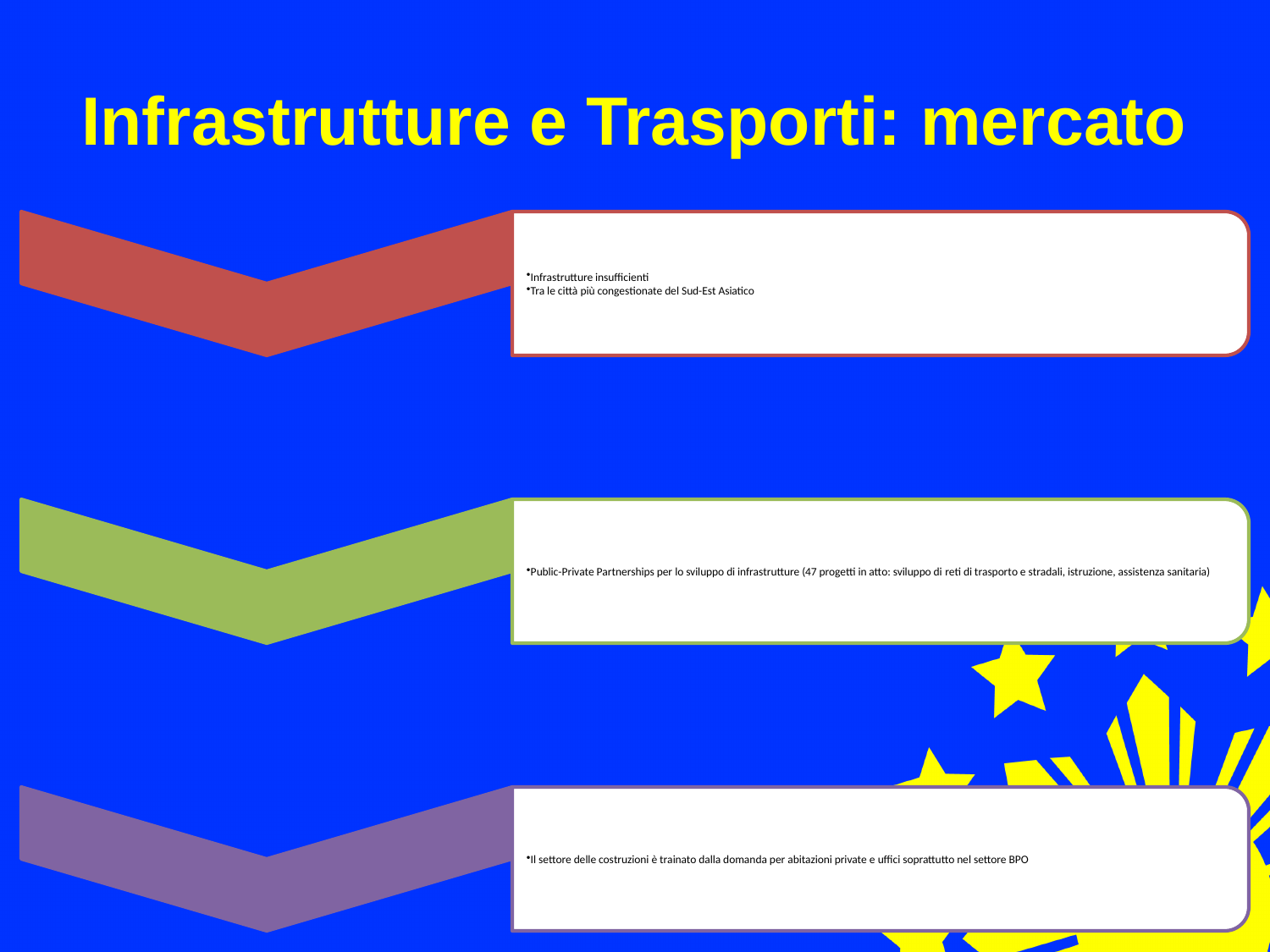

# Infrastrutture e Trasporti: mercato
Infrastrutture insufficienti
Public-Private Partnerships per lo sviluppo di infrastrutture (47 progetti in atto: sviluppo di reti di trasporto e stradali, istruzione, assistenza sanitaria)
Il settore delle costruzioni è trainato dalla domanda per abitazioni private e uffici soprattutto nel settore BPO
Tra le città più congestionate del Sud-Est Asiatico